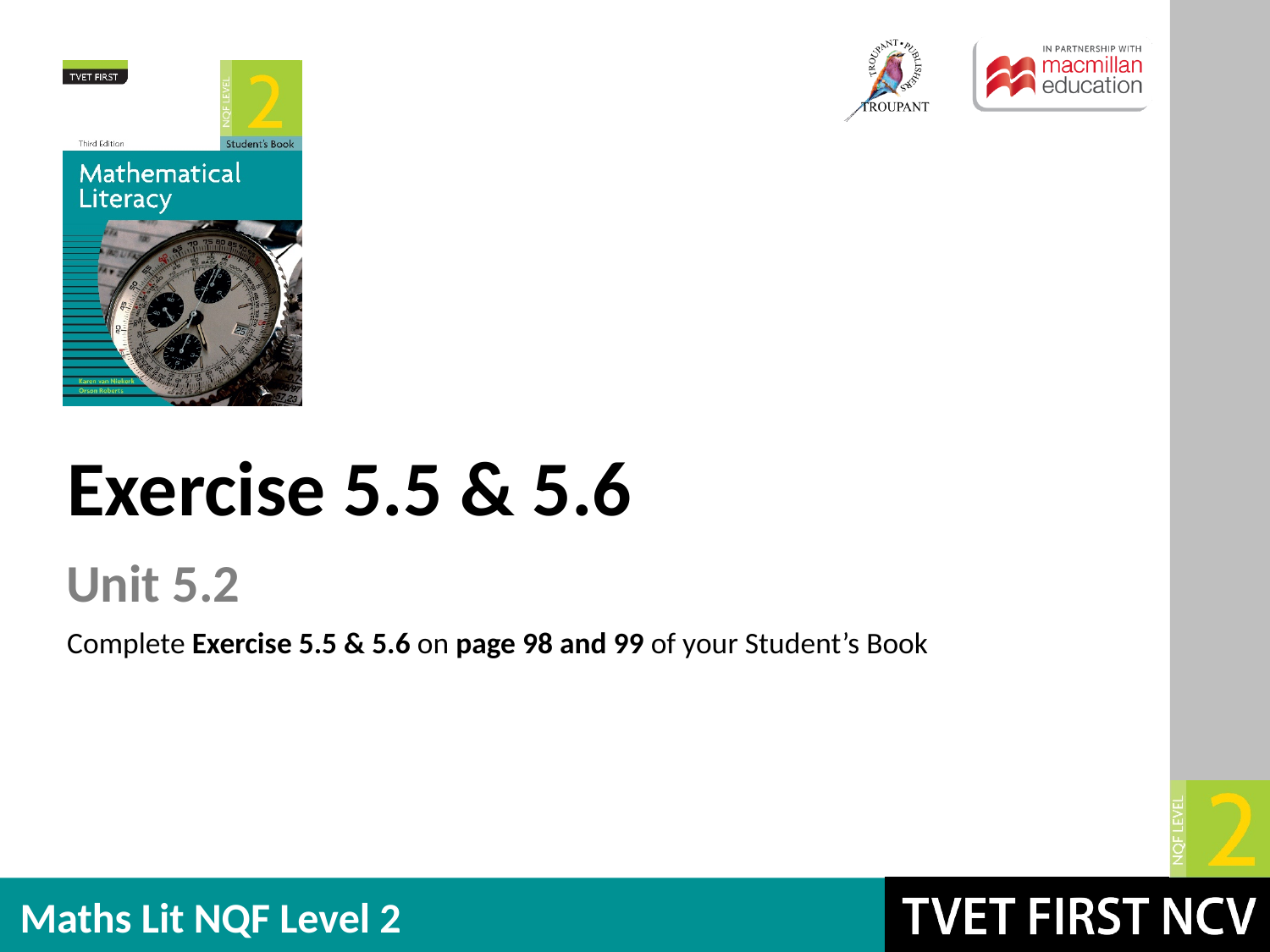

Exercise 5.5 & 5.6
Unit 5.2
Complete Exercise 5.5 & 5.6 on page 98 and 99 of your Student’s Book